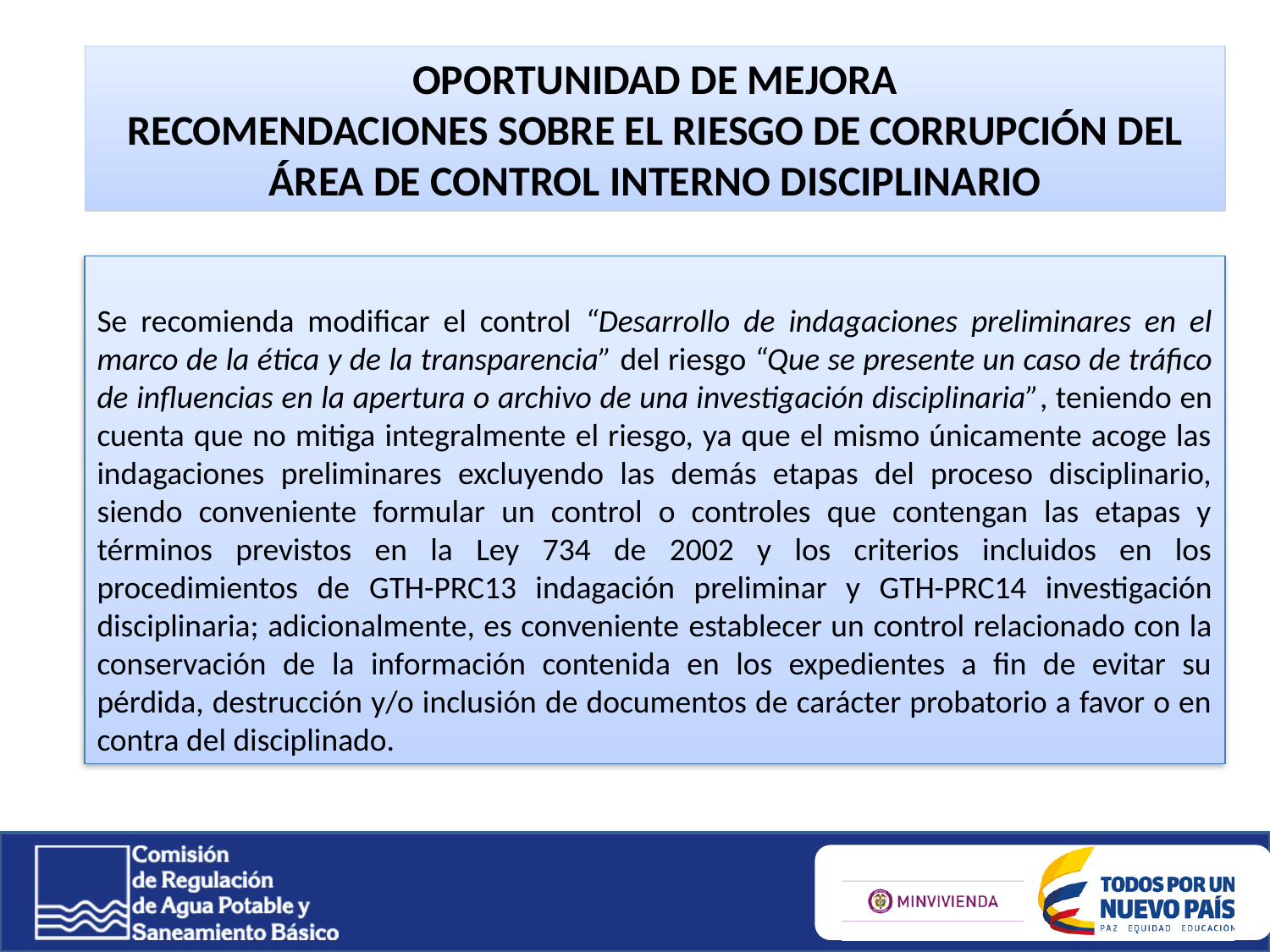

OPORTUNIDAD DE MEJORA
RECOMENDACIONES SOBRE EL RIESGO DE CORRUPCIÓN DEL ÁREA DE CONTROL INTERNO DISCIPLINARIO

Se recomienda modificar el control “Desarrollo de indagaciones preliminares en el marco de la ética y de la transparencia” del riesgo “Que se presente un caso de tráfico de influencias en la apertura o archivo de una investigación disciplinaria”, teniendo en cuenta que no mitiga integralmente el riesgo, ya que el mismo únicamente acoge las indagaciones preliminares excluyendo las demás etapas del proceso disciplinario, siendo conveniente formular un control o controles que contengan las etapas y términos previstos en la Ley 734 de 2002 y los criterios incluidos en los procedimientos de GTH-PRC13 indagación preliminar y GTH-PRC14 investigación disciplinaria; adicionalmente, es conveniente establecer un control relacionado con la conservación de la información contenida en los expedientes a fin de evitar su pérdida, destrucción y/o inclusión de documentos de carácter probatorio a favor o en contra del disciplinado.